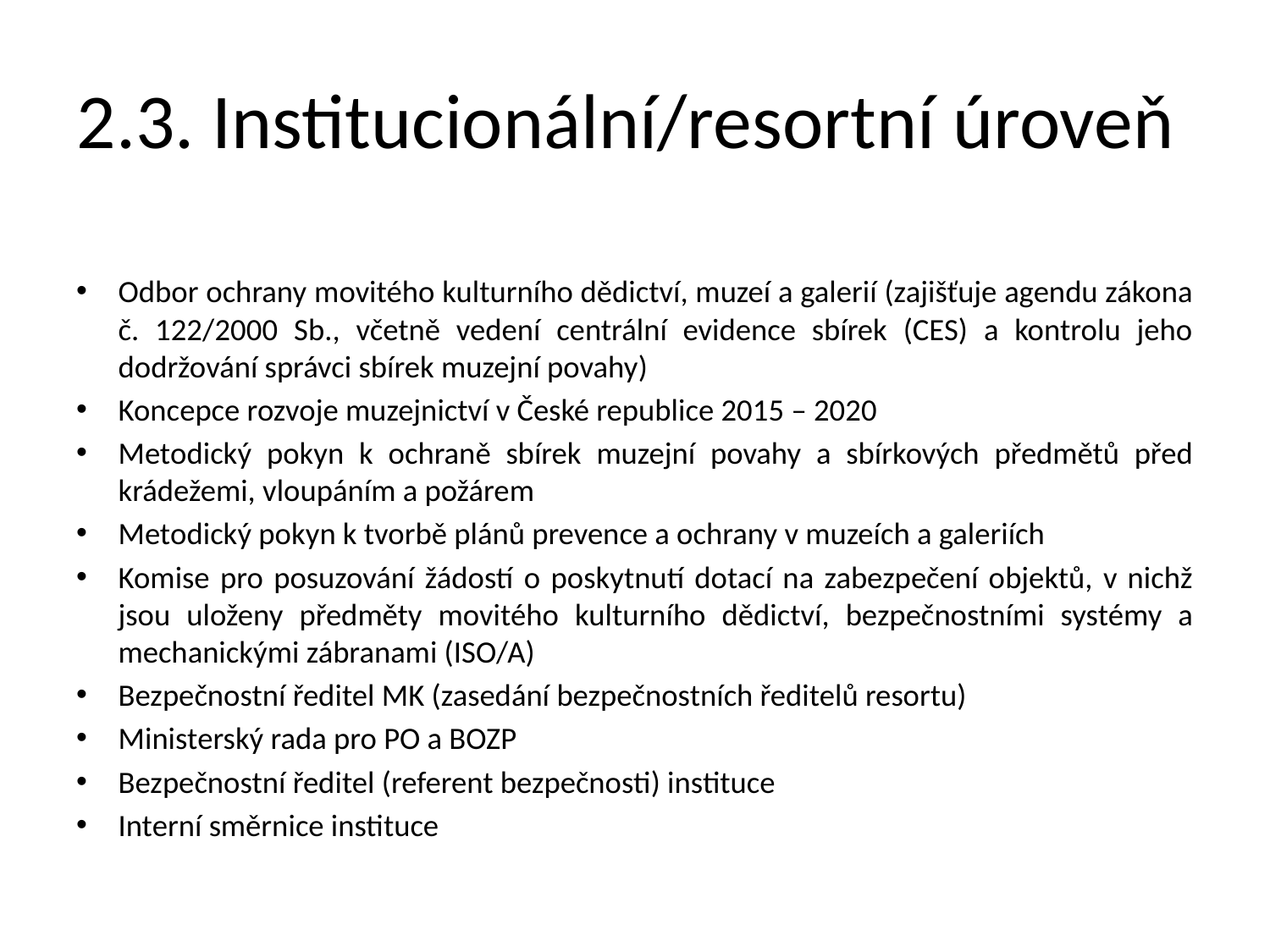

# 2.3. Institucionální/resortní úroveň

Odbor ochrany movitého kulturního dědictví, muzeí a galerií (zajišťuje agendu zákona č. 122/2000 Sb., včetně vedení centrální evidence sbírek (CES) a kontrolu jeho dodržování správci sbírek muzejní povahy)
Koncepce rozvoje muzejnictví v České republice 2015 – 2020
Metodický pokyn k ochraně sbírek muzejní povahy a sbírkových předmětů před krádežemi, vloupáním a požárem
Metodický pokyn k tvorbě plánů prevence a ochrany v muzeích a galeriích
Komise pro posuzování žádostí o poskytnutí dotací na zabezpečení objektů, v nichž jsou uloženy předměty movitého kulturního dědictví, bezpečnostními systémy a mechanickými zábranami (ISO/A)
Bezpečnostní ředitel MK (zasedání bezpečnostních ředitelů resortu)
Ministerský rada pro PO a BOZP
Bezpečnostní ředitel (referent bezpečnosti) instituce
Interní směrnice instituce